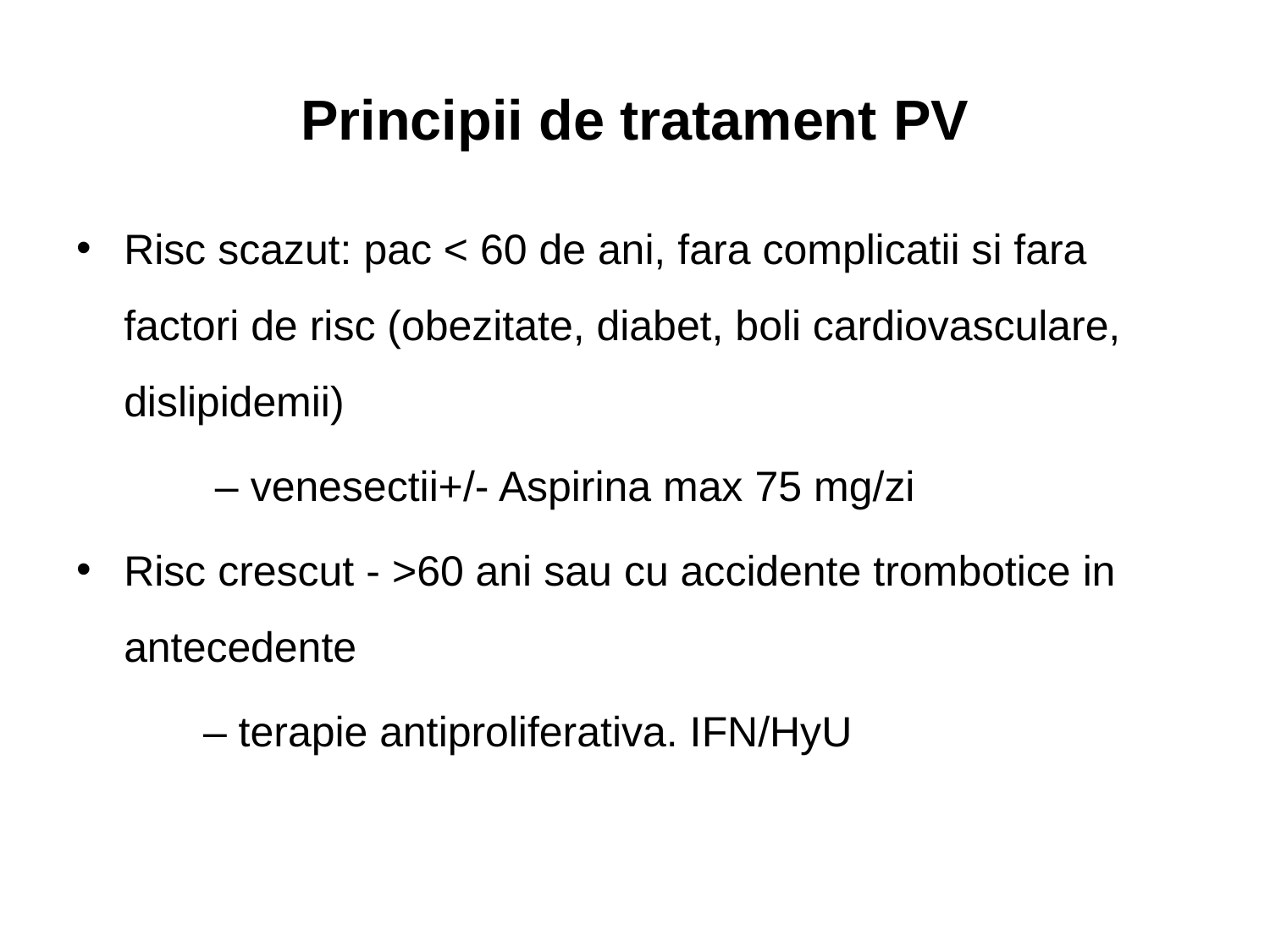

# Principii de tratament PV
Risc scazut: pac < 60 de ani, fara complicatii si fara factori de risc (obezitate, diabet, boli cardiovasculare, dislipidemii)
	 – venesectii+/- Aspirina max 75 mg/zi
Risc crescut - >60 ani sau cu accidente trombotice in antecedente
	– terapie antiproliferativa. IFN/HyU